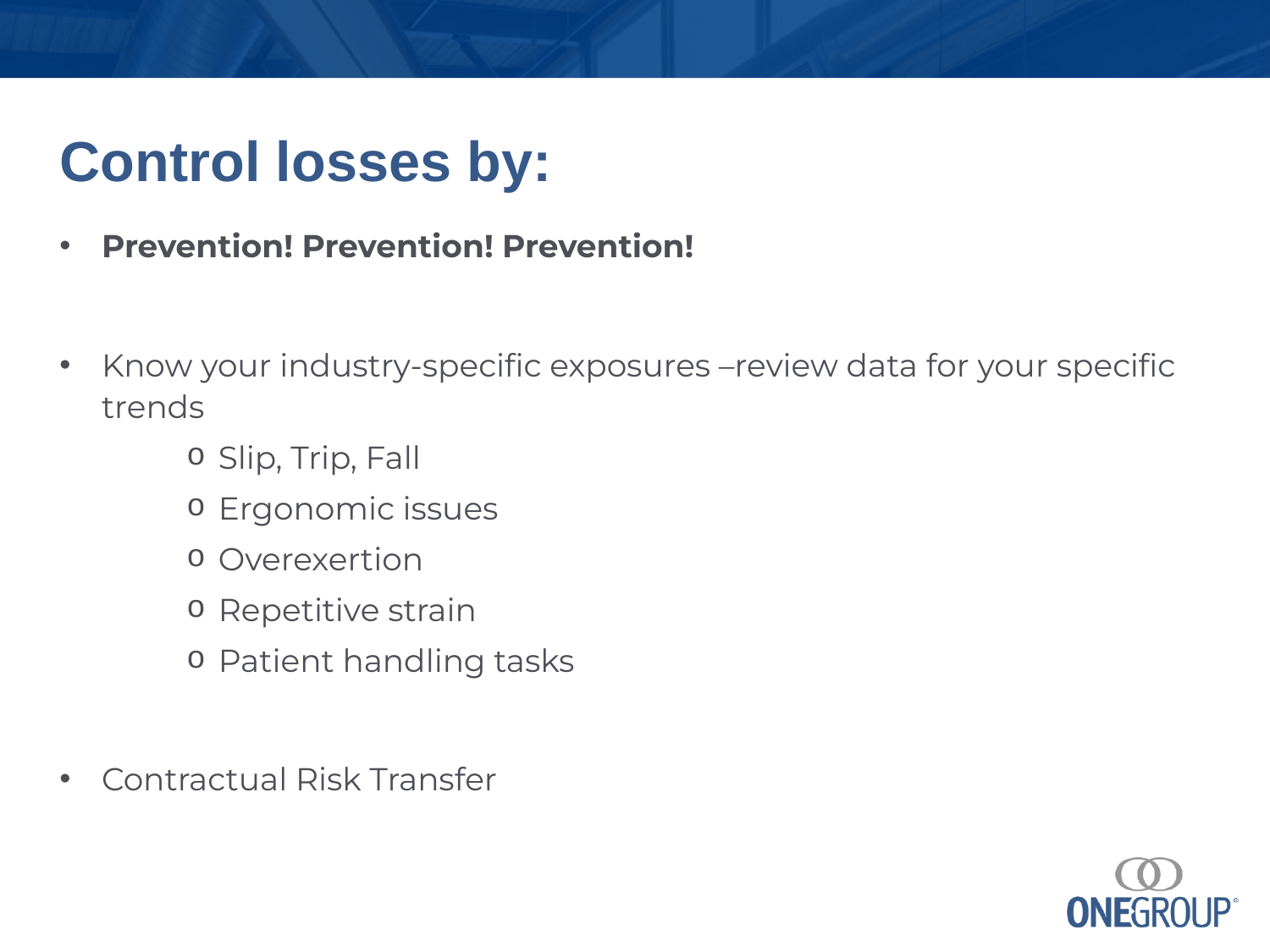

# Control losses by:
Prevention! Prevention! Prevention!

Know your industry-specific exposures –review data for your specific trends
Slip, Trip, Fall
Ergonomic issues
Overexertion
Repetitive strain
Patient handling tasks

Contractual Risk Transfer